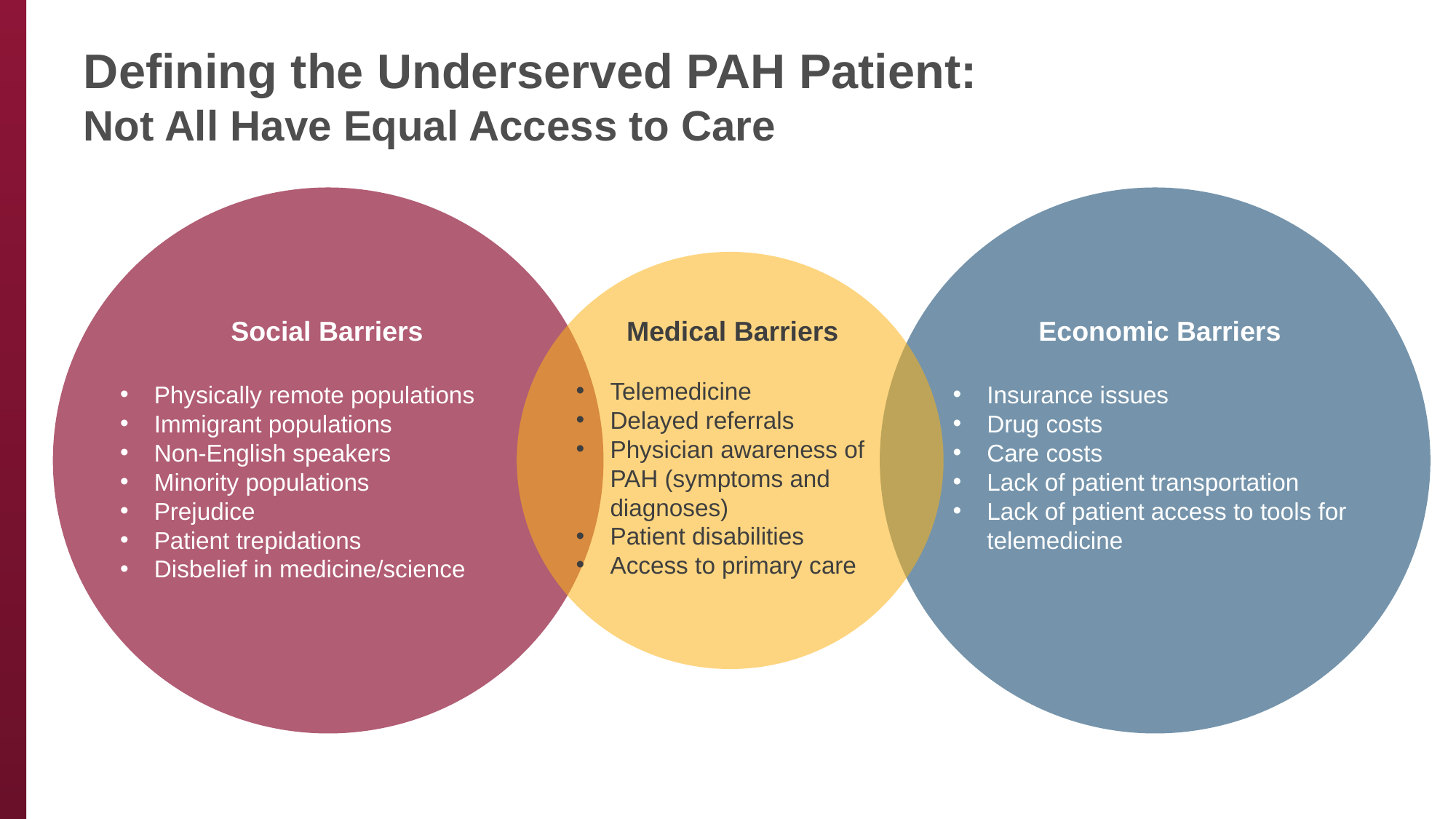

# Defining the Underserved PAH Patient: Not All Have Equal Access to Care

Social Barriers

Physically remote populations
Immigrant populations
Non-English speakers
Minority populations
Prejudice
Patient trepidations
Disbelief in medicine/science

Medical Barriers
Telemedicine
Delayed referrals
Physician awareness of PAH (symptoms and diagnoses)
Patient disabilities
Access to primary care
Economic Barriers

Insurance issues
Drug costs
Care costs
Lack of patient transportation
Lack of patient access to tools for telemedicine